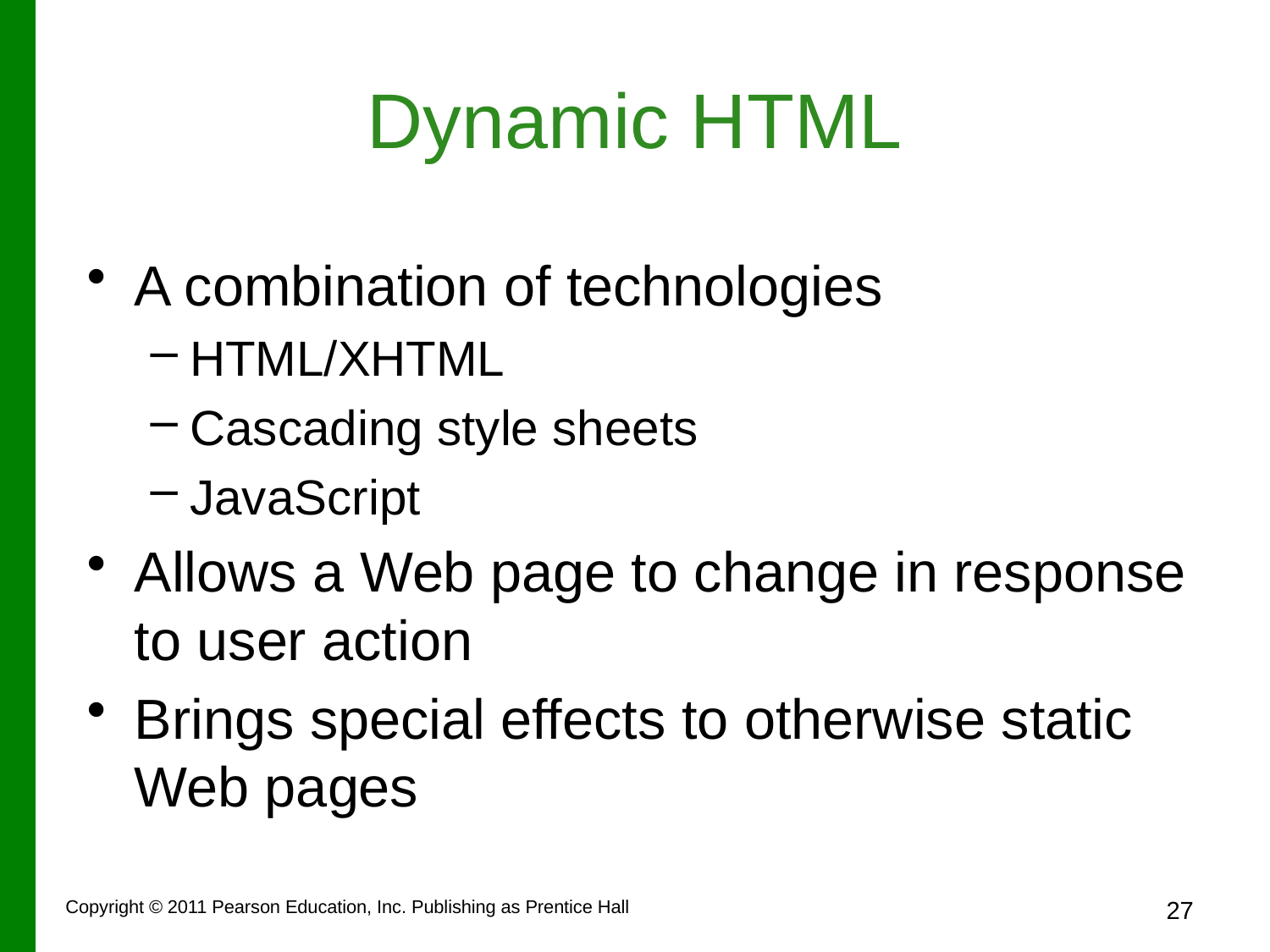

# Dynamic HTML
A combination of technologies
HTML/XHTML
Cascading style sheets
JavaScript
Allows a Web page to change in response to user action
Brings special effects to otherwise static Web pages
Copyright © 2011 Pearson Education, Inc. Publishing as Prentice Hall

27